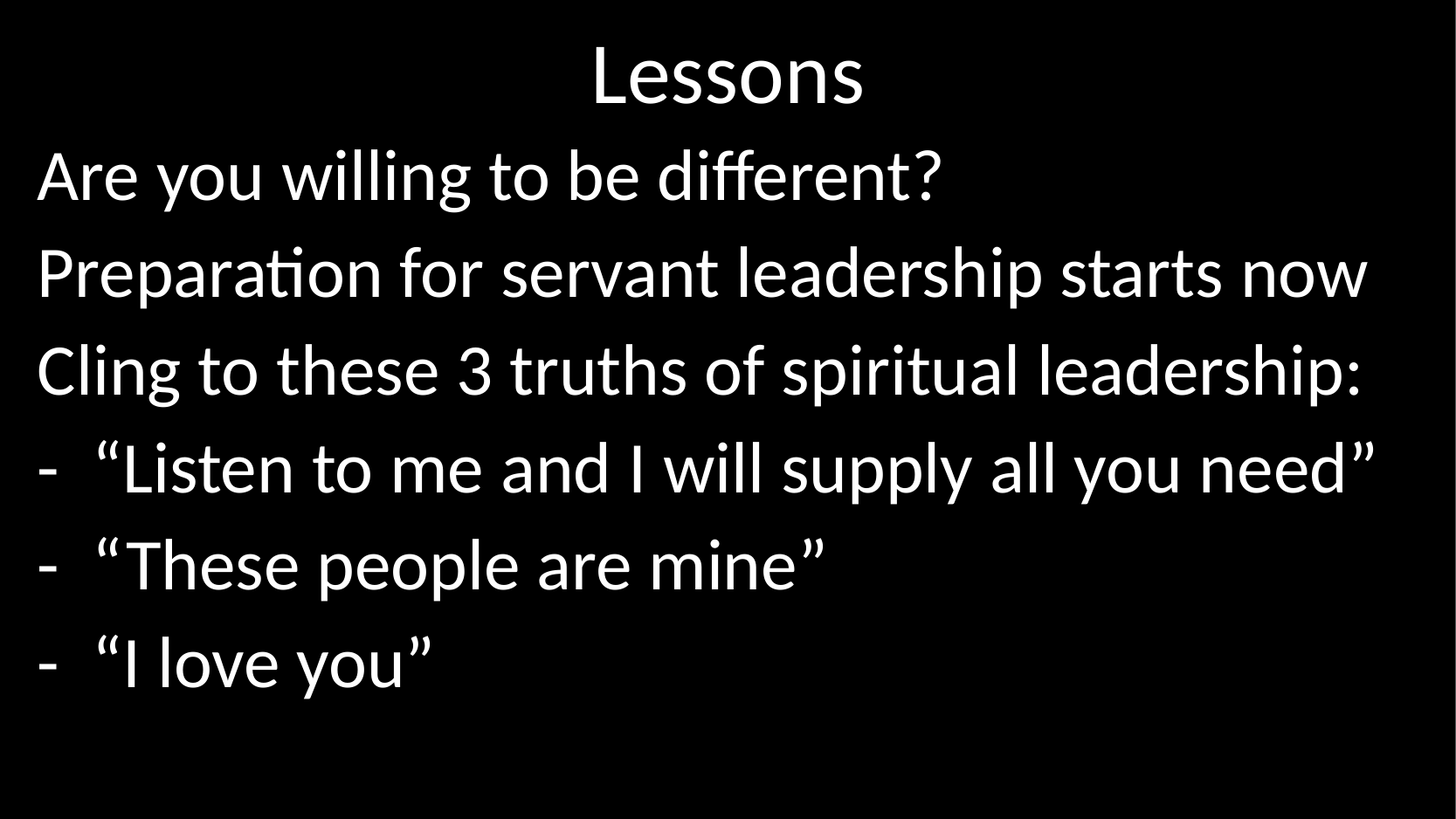

# Lessons
Are you willing to be different?
Preparation for servant leadership starts now
Cling to these 3 truths of spiritual leadership:
-  “Listen to me and I will supply all you need”
-  “These people are mine”
-  “I love you”